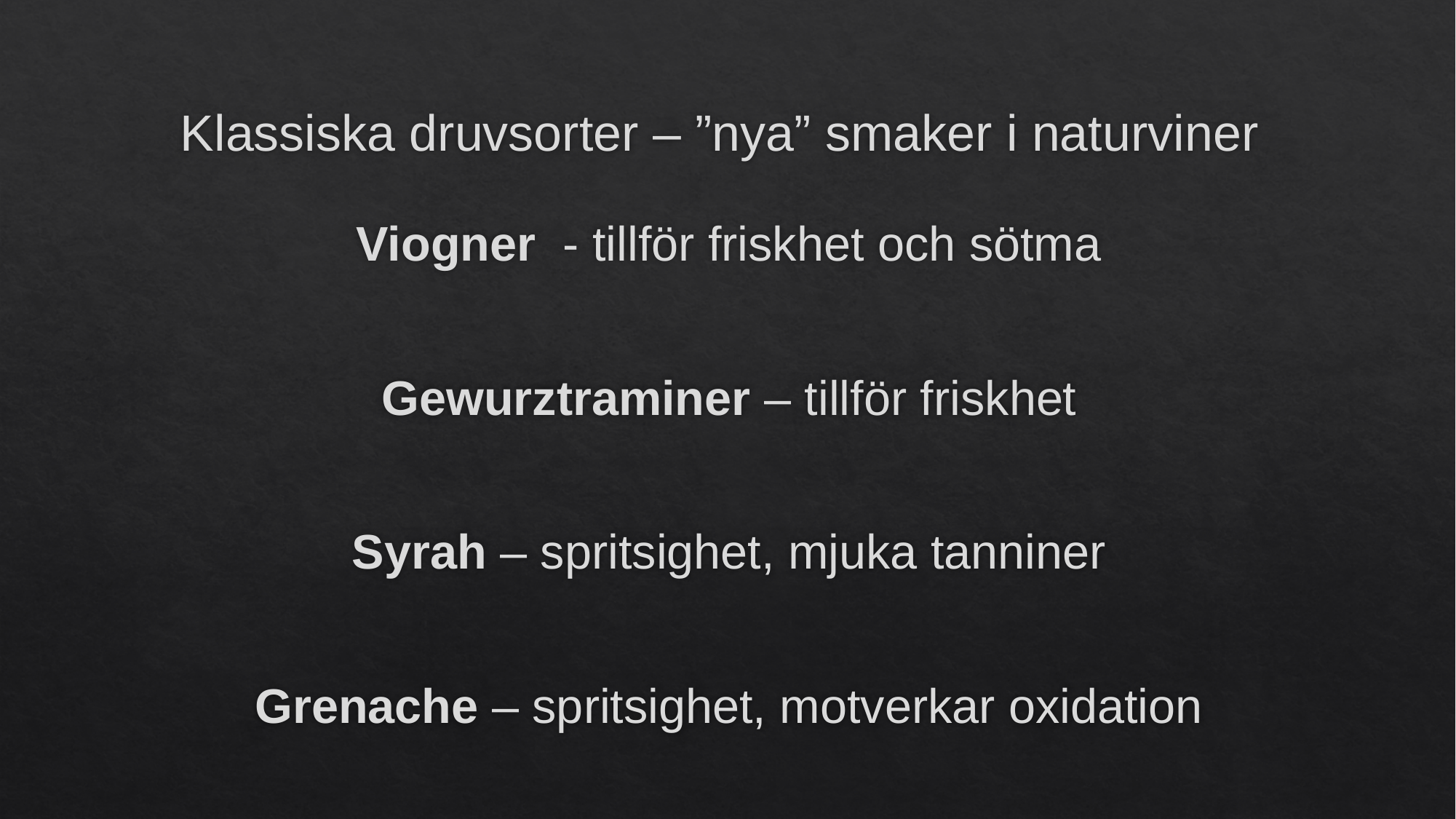

# Klassiska druvsorter – ”nya” smaker i naturviner
Viogner  - tillför friskhet och sötma

Gewurztraminer – tillför friskhet

Syrah – spritsighet, mjuka tanniner

Grenache – spritsighet, motverkar oxidation